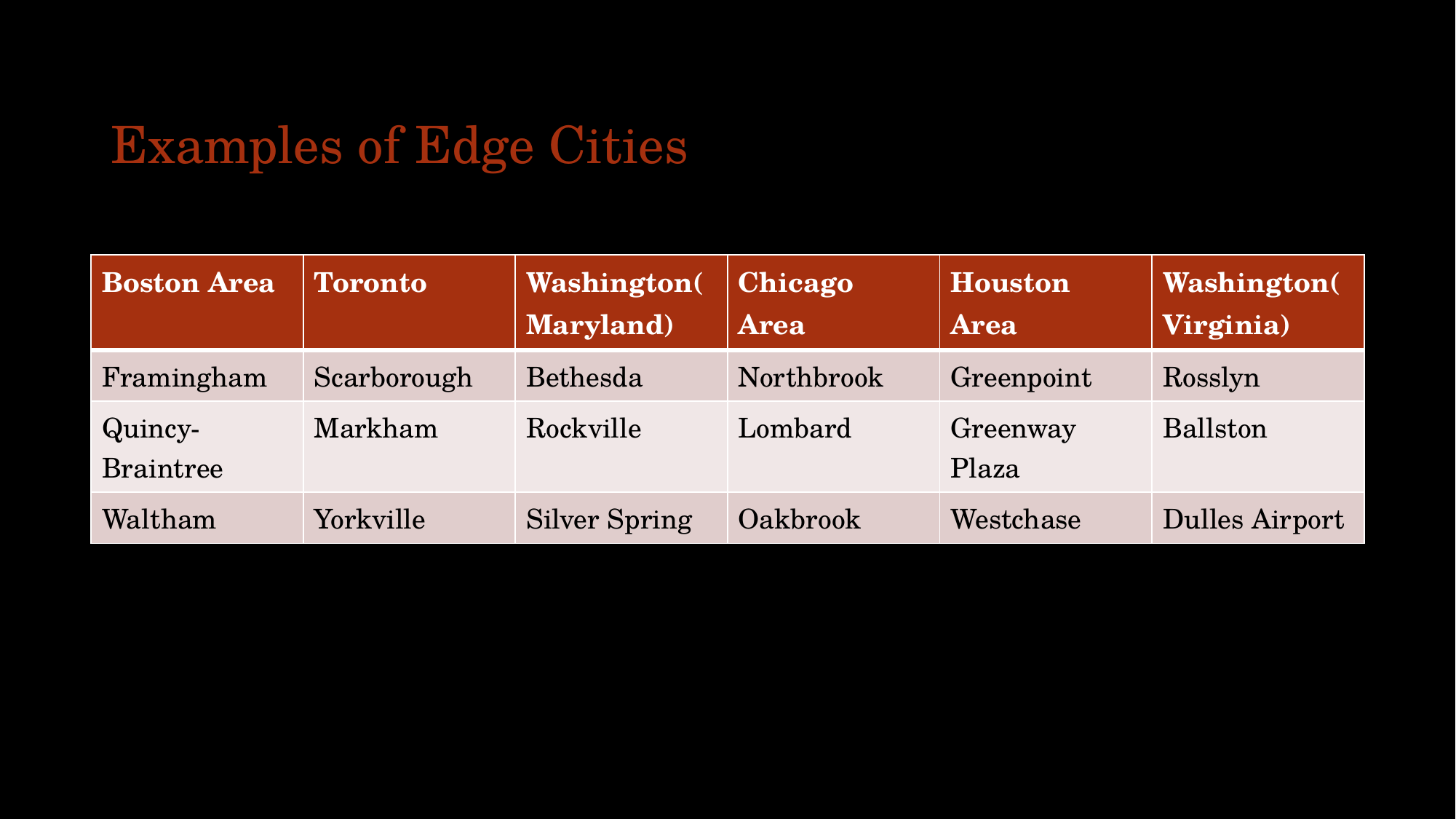

# Examples of Edge Cities
| Boston Area | Toronto | Washington(Maryland) | Chicago Area | Houston Area | Washington(Virginia) |
| --- | --- | --- | --- | --- | --- |
| Framingham | Scarborough | Bethesda | Northbrook | Greenpoint | Rosslyn |
| Quincy-Braintree | Markham | Rockville | Lombard | Greenway Plaza | Ballston |
| Waltham | Yorkville | Silver Spring | Oakbrook | Westchase | Dulles Airport |